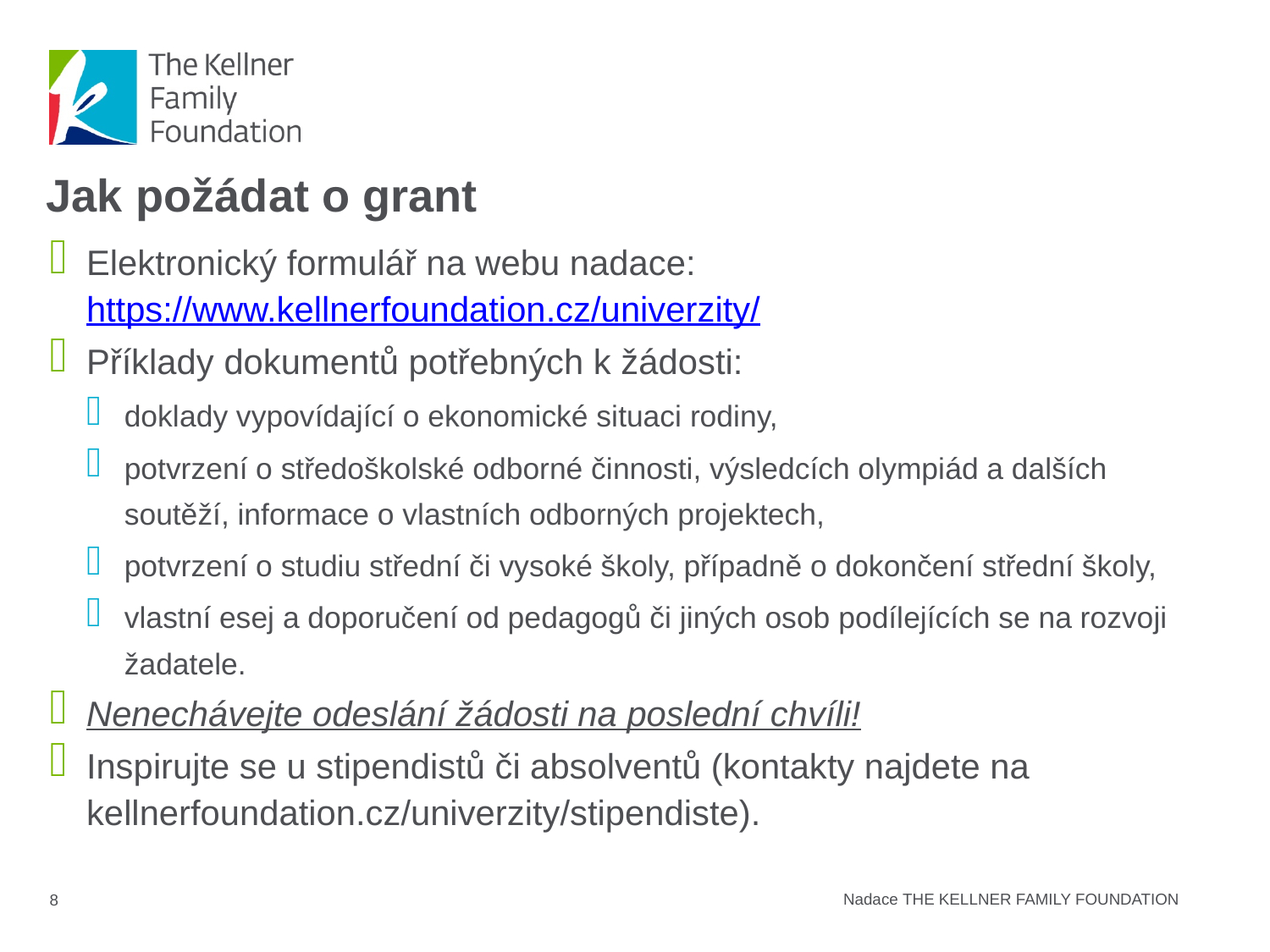

# Jak požádat o grant
Elektronický formulář na webu nadace: https://www.kellnerfoundation.cz/univerzity/
Příklady dokumentů potřebných k žádosti:
doklady vypovídající o ekonomické situaci rodiny,
potvrzení o středoškolské odborné činnosti, výsledcích olympiád a dalších soutěží, informace o vlastních odborných projektech,
potvrzení o studiu střední či vysoké školy, případně o dokončení střední školy,
vlastní esej a doporučení od pedagogů či jiných osob podílejících se na rozvoji žadatele.
Nenechávejte odeslání žádosti na poslední chvíli!
Inspirujte se u stipendistů či absolventů (kontakty najdete na kellnerfoundation.cz/univerzity/stipendiste).
8